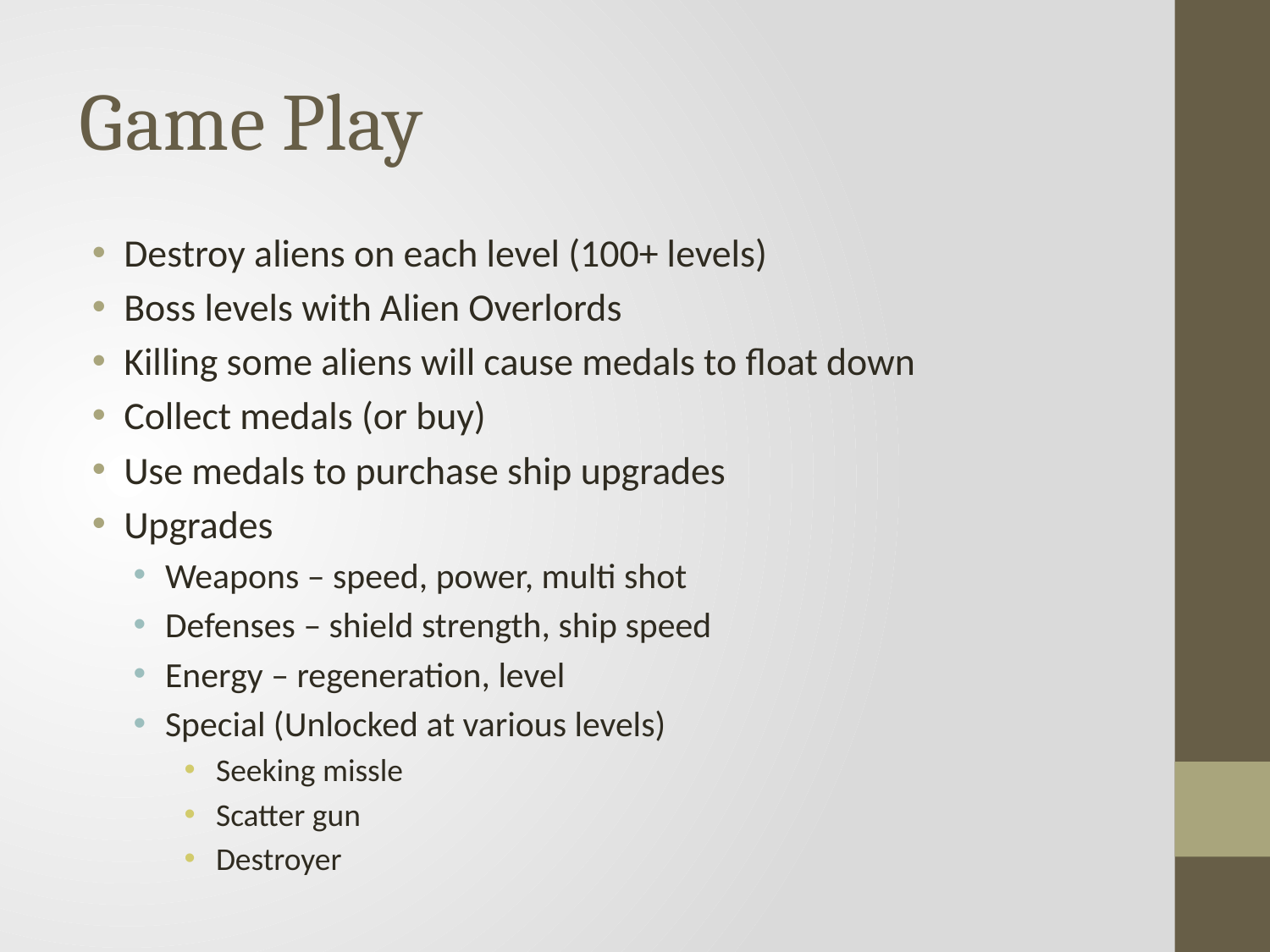

# Game Play
Destroy aliens on each level (100+ levels)
Boss levels with Alien Overlords
Killing some aliens will cause medals to float down
Collect medals (or buy)
Use medals to purchase ship upgrades
Upgrades
Weapons – speed, power, multi shot
Defenses – shield strength, ship speed
Energy – regeneration, level
Special (Unlocked at various levels)
Seeking missle
Scatter gun
Destroyer